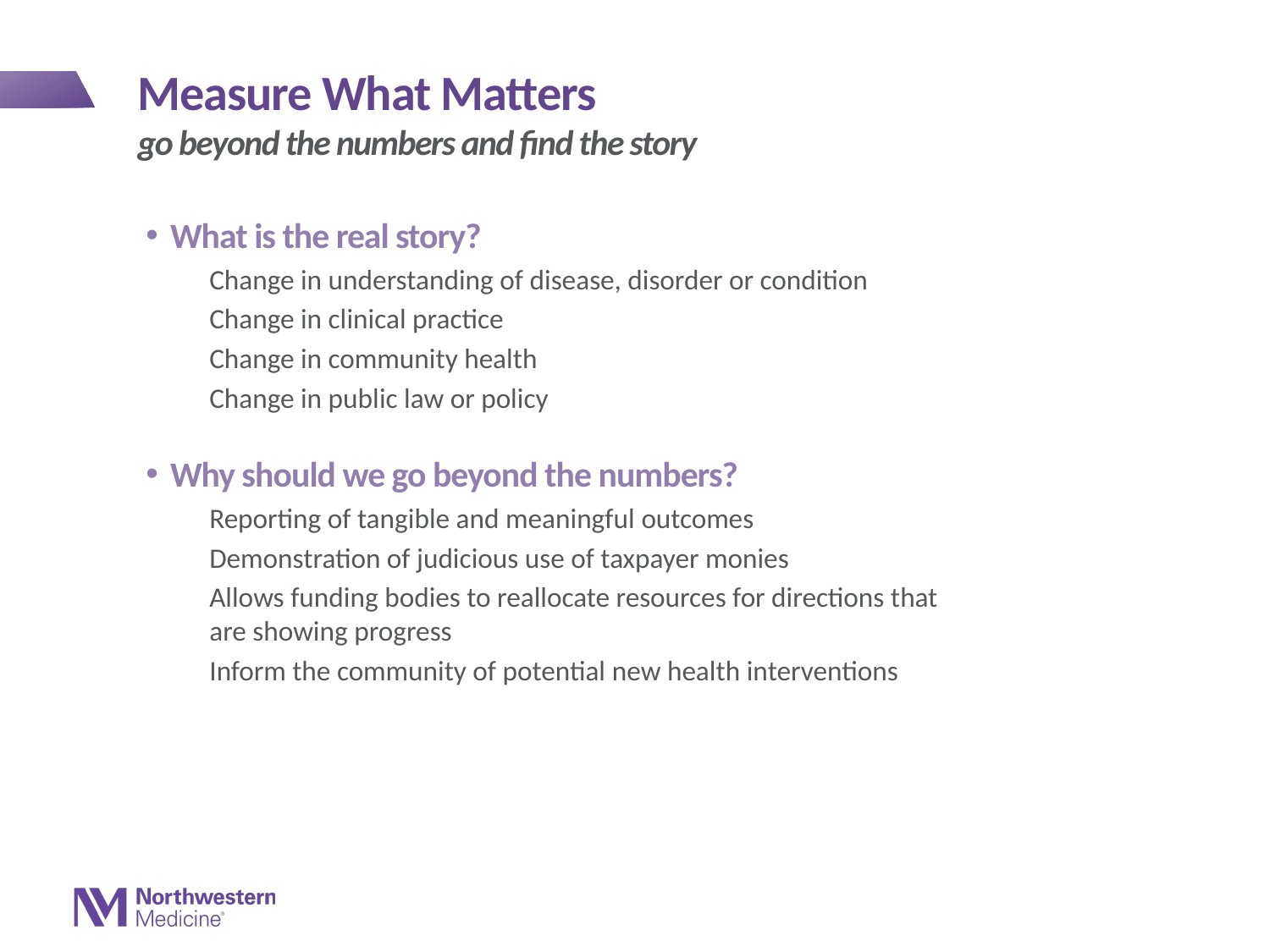

# Measure What Matters
go beyond the numbers and find the story
What is the real story?
Change in understanding of disease, disorder or condition
Change in clinical practice
Change in community health
Change in public law or policy

Why should we go beyond the numbers?
Reporting of tangible and meaningful outcomes
Demonstration of judicious use of taxpayer monies
Allows funding bodies to reallocate resources for directions that are showing progress
Inform the community of potential new health interventions